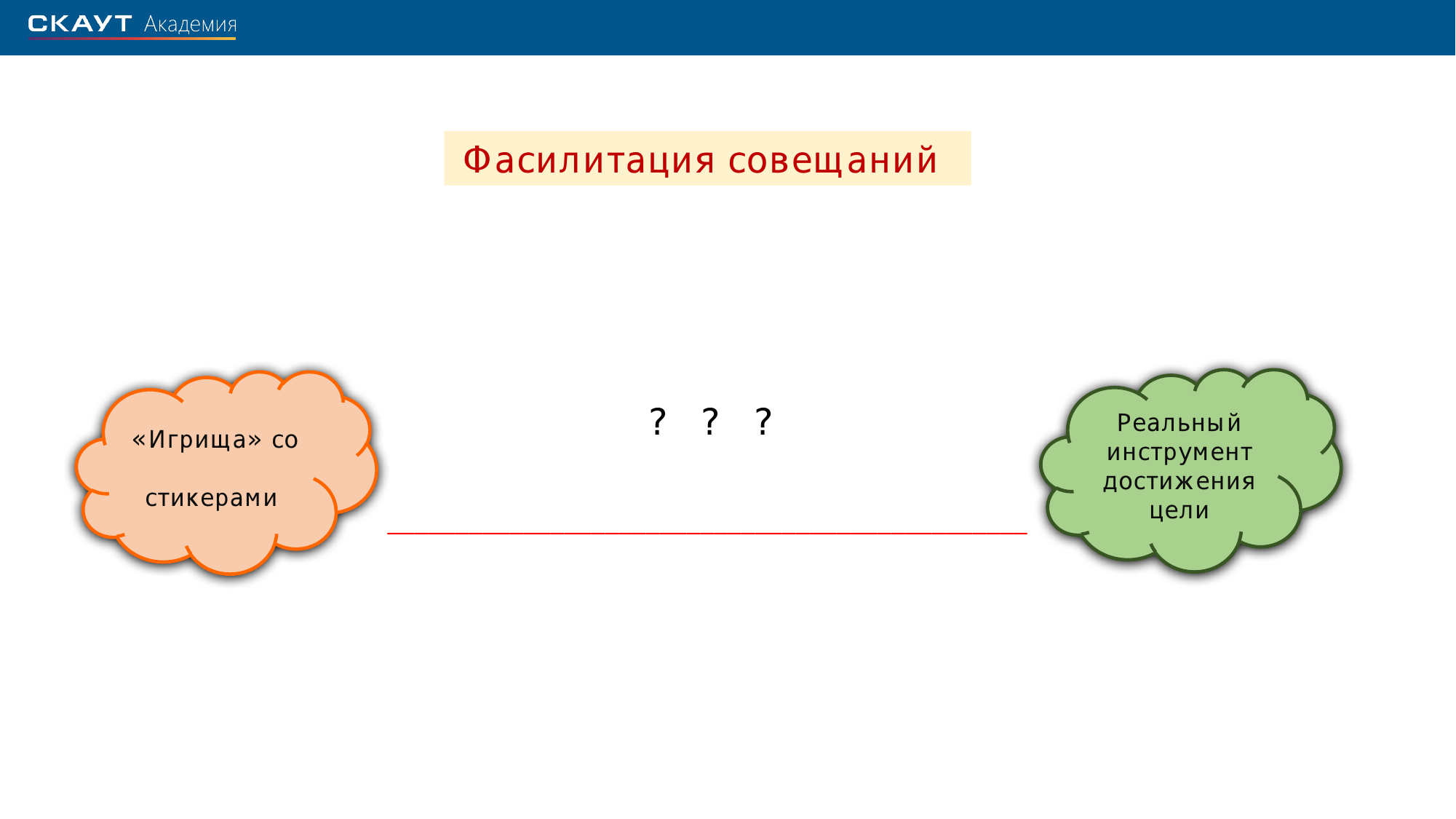

Фасилитация совещаний
Реальный инструмент достижения цели
«Игрища» со

стикерами
?   ?   ?
_______________________________________________